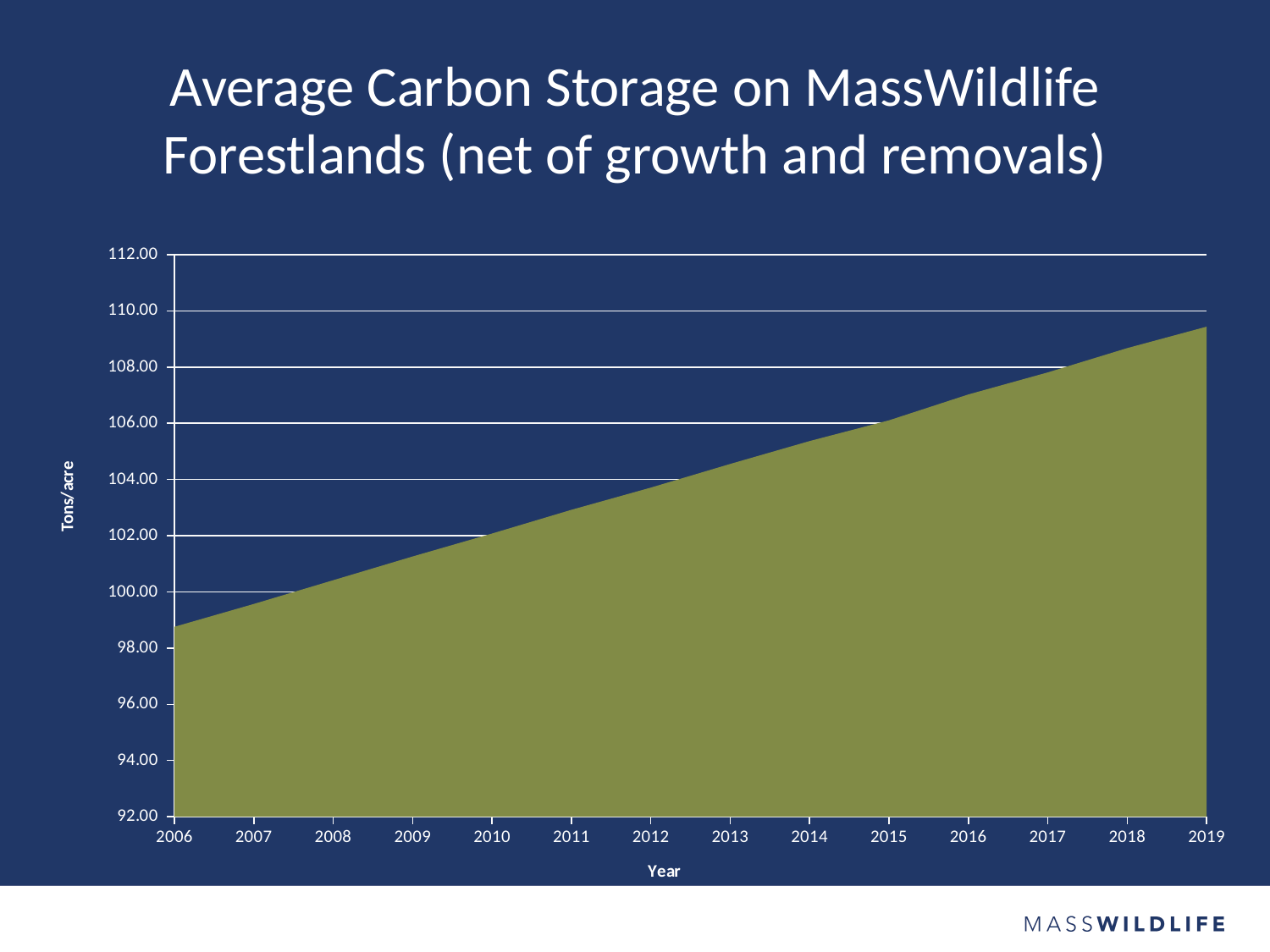

# Average Carbon Storage on MassWildlife Forestlands (net of growth and removals)

### Chart

| Category | C Storage in MassWildlife Upland Forests, Net of Growth and Removals |
|---|---|
| 2006 | 98.75959777957748 |
| 2007 | 99.57165178483079 |
| 2008 | 100.41652143555612 |
| 2009 | 101.2602647088718 |
| 2010 | 102.0766015584201 |
| 2011 | 102.92055199360779 |
| 2012 | 103.71094542786616 |
| 2013 | 104.55157427185476 |
| 2014 | 105.36558177292243 |
| 2015 | 106.10345586149029 |
| 2016 | 107.02409409794468 |
| 2017 | 107.80787977271004 |
| 2018 | 108.67345345814694 |
| 2019 | 109.43631016075486 |